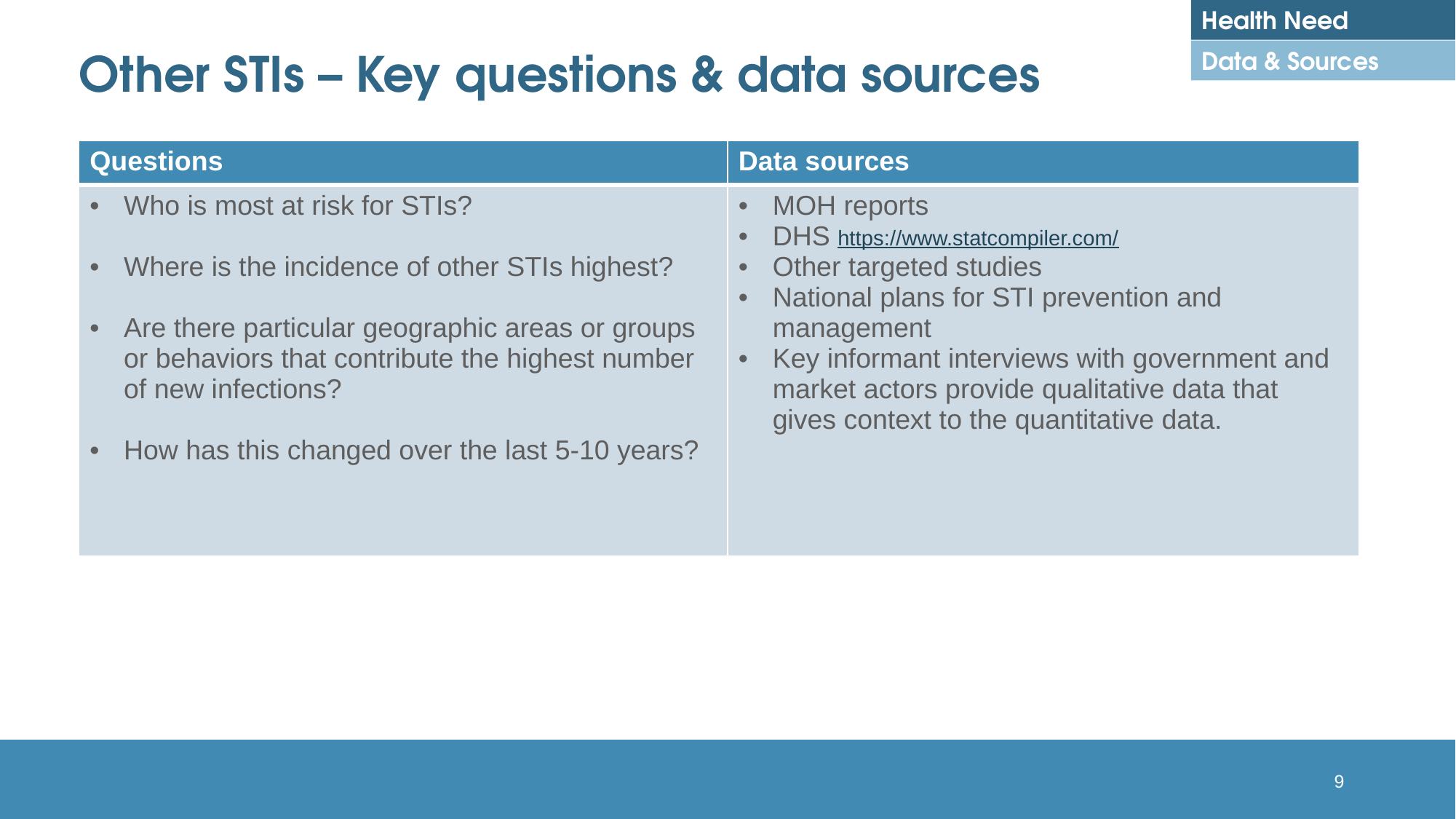

Health Need
# Other STIs – Key questions & data sources
Data & Sources
| Questions | Data sources |
| --- | --- |
| Who is most at risk for STIs? Where is the incidence of other STIs highest? Are there particular geographic areas or groups or behaviors that contribute the highest number of new infections? How has this changed over the last 5-10 years? | MOH reports DHS https://www.statcompiler.com/ Other targeted studies National plans for STI prevention and management Key informant interviews with government and market actors provide qualitative data that gives context to the quantitative data. |
9